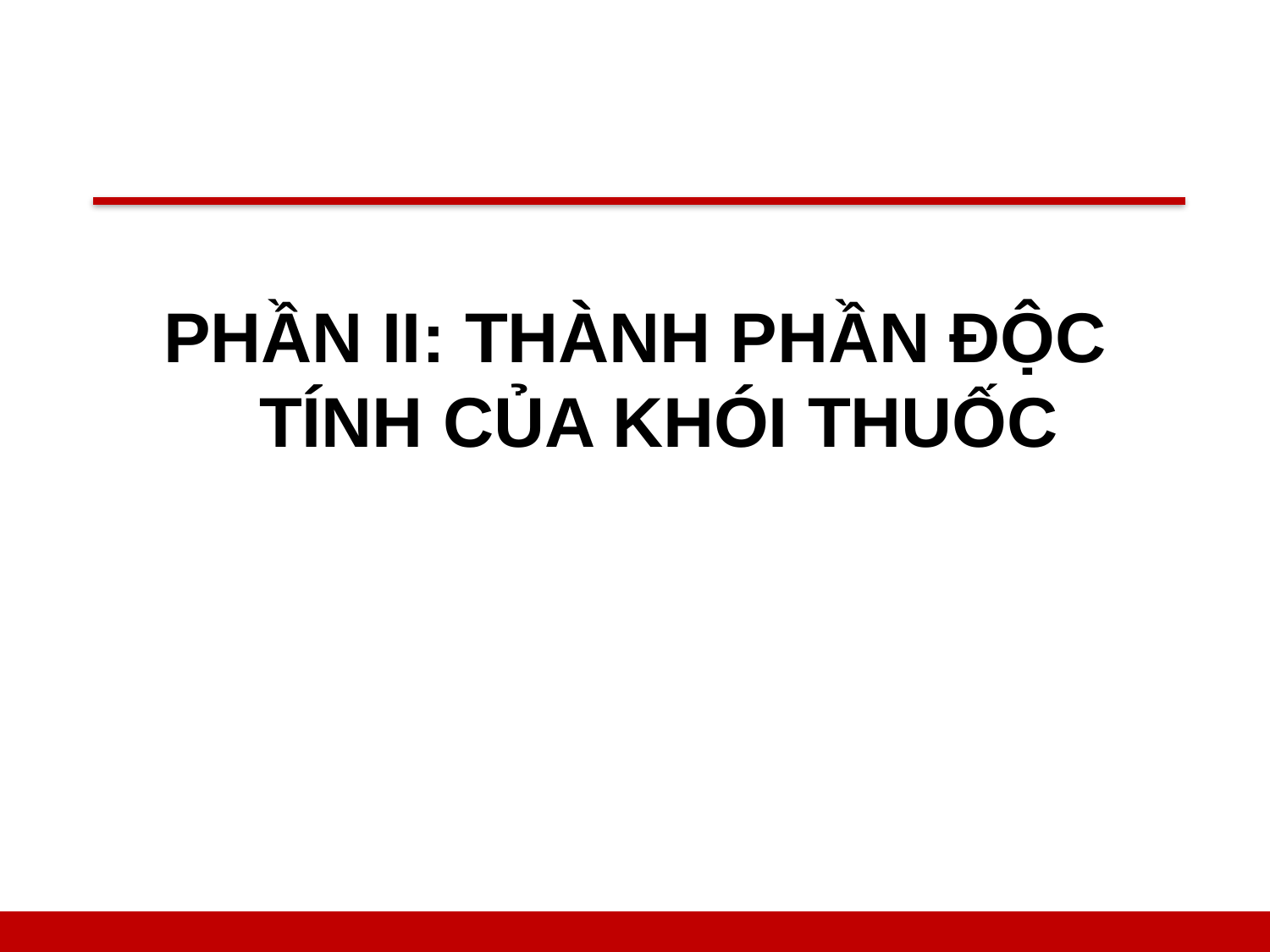

PHẦN II: THÀNH PHẦN ĐỘC TÍNH CỦA KHÓI THUỐC